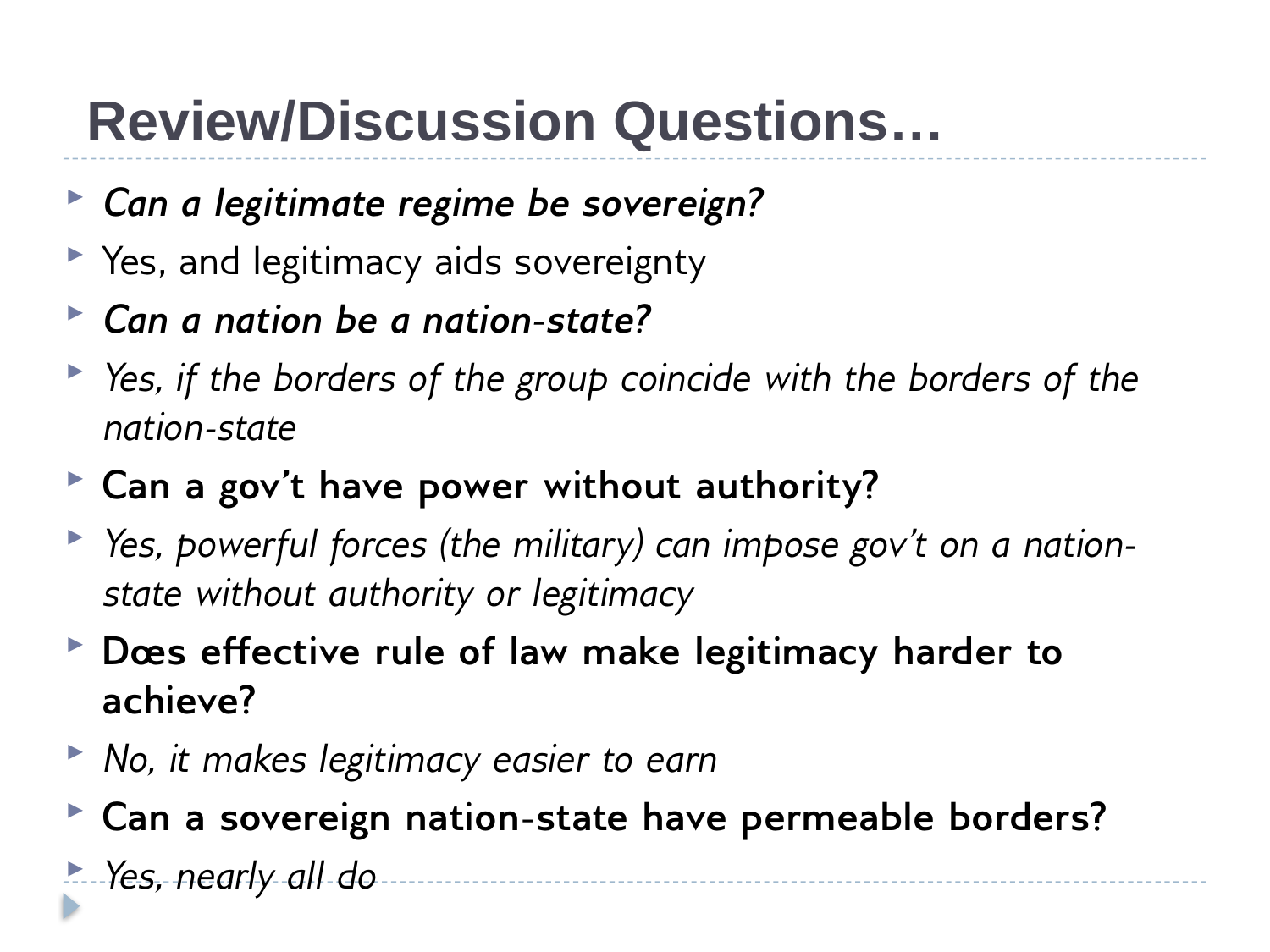

# Review/Discussion Questions…
Can a legitimate regime be sovereign?
Yes, and legitimacy aids sovereignty
Can a nation be a nation-state?
Yes, if the borders of the group coincide with the borders of the nation-state
Can a gov’t have power without authority?
Yes, powerful forces (the military) can impose gov’t on a nation-state without authority or legitimacy
Does effective rule of law make legitimacy harder to achieve?
No, it makes legitimacy easier to earn
Can a sovereign nation-state have permeable borders?
Yes, nearly all do